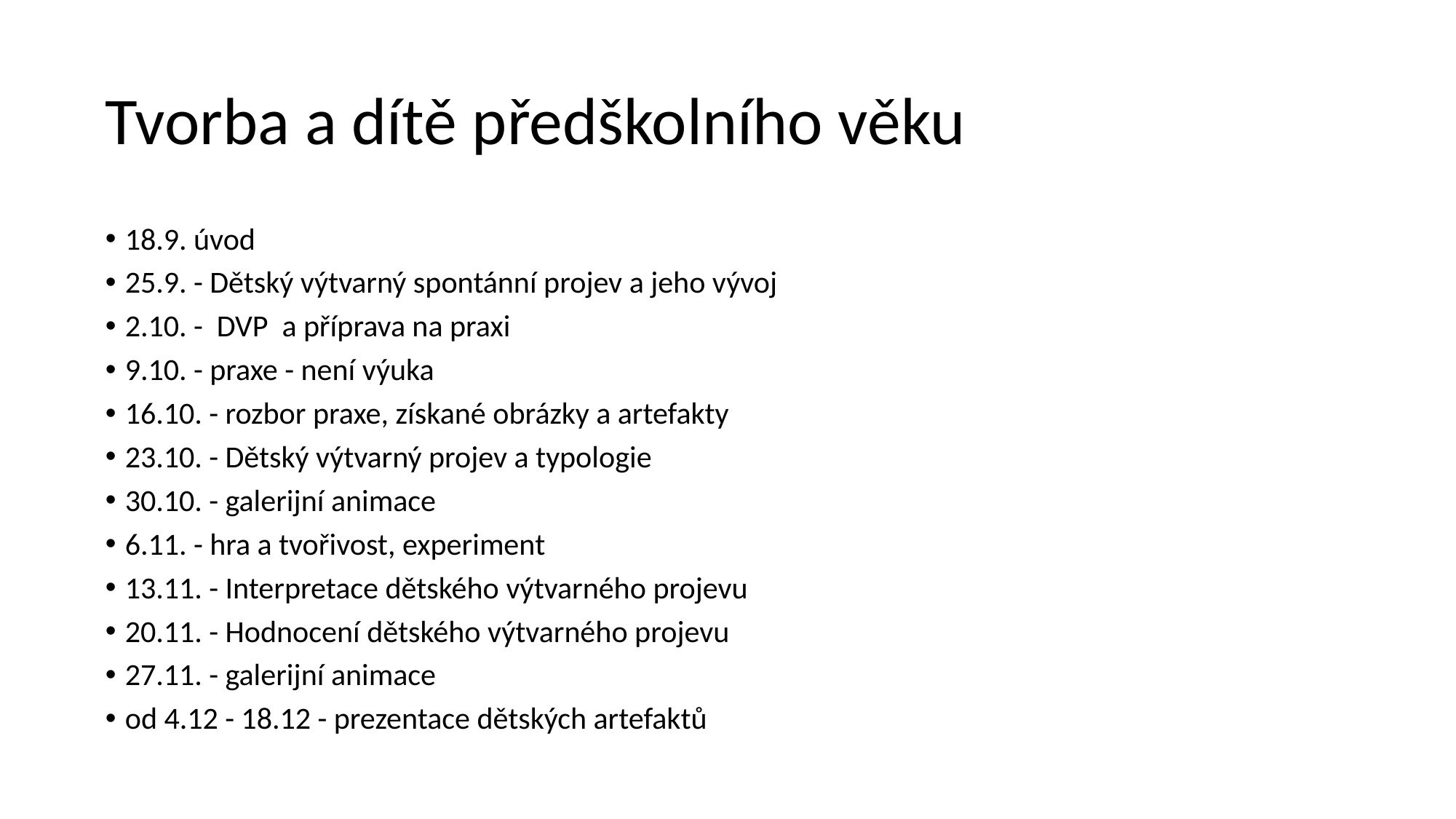

# Tvorba a dítě předškolního věku
18.9. úvod
25.9. - Dětský výtvarný spontánní projev a jeho vývoj
2.10. -  DVP  a příprava na praxi
9.10. - praxe - není výuka
16.10. - rozbor praxe, získané obrázky a artefakty
23.10. - Dětský výtvarný projev a typologie
30.10. - galerijní animace
6.11. - hra a tvořivost, experiment
13.11. - Interpretace dětského výtvarného projevu
20.11. - Hodnocení dětského výtvarného projevu
27.11. - galerijní animace
od 4.12 - 18.12 - prezentace dětských artefaktů